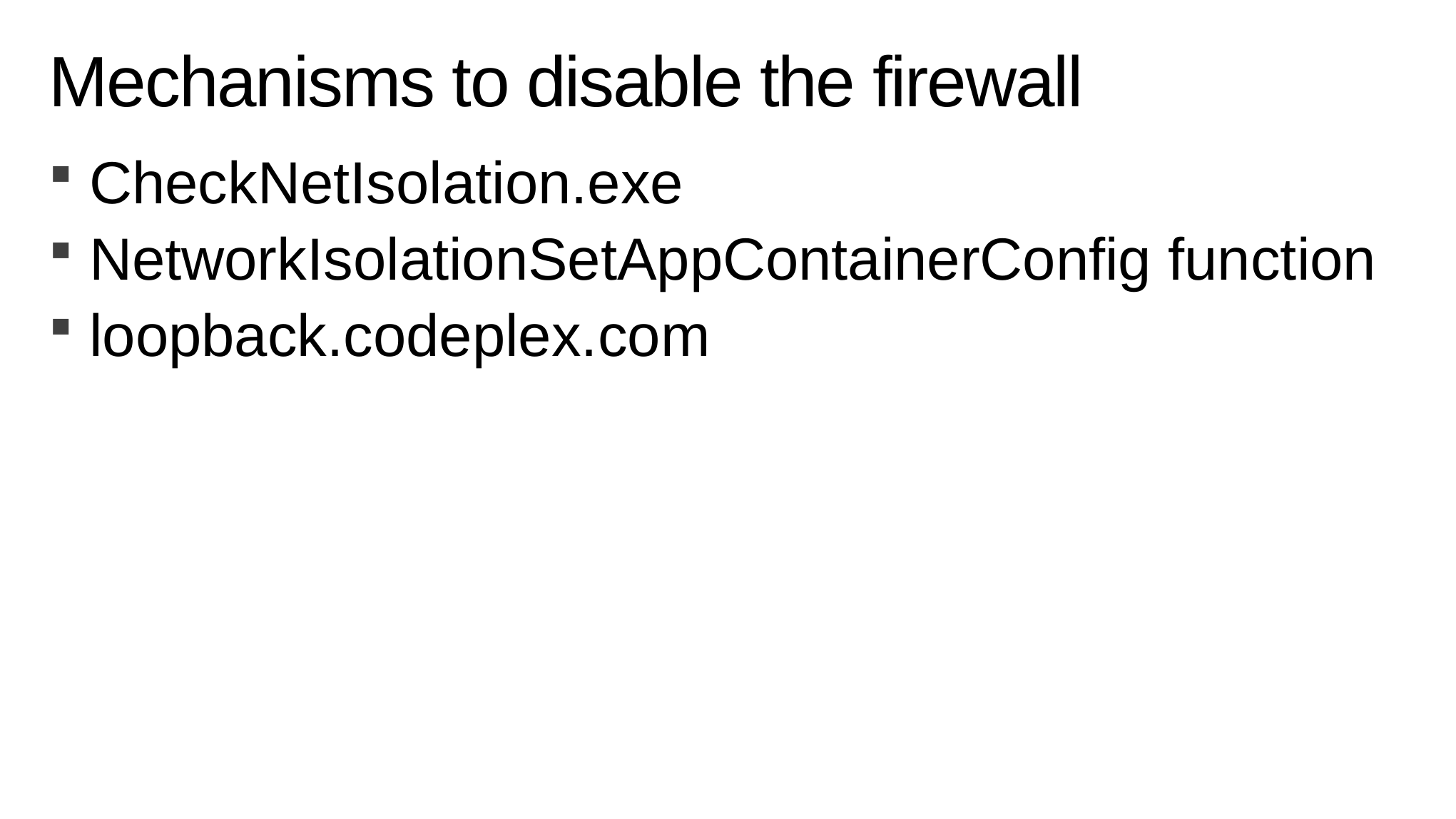

# Mechanisms to disable the firewall
CheckNetIsolation.exe
NetworkIsolationSetAppContainerConfig function
loopback.codeplex.com